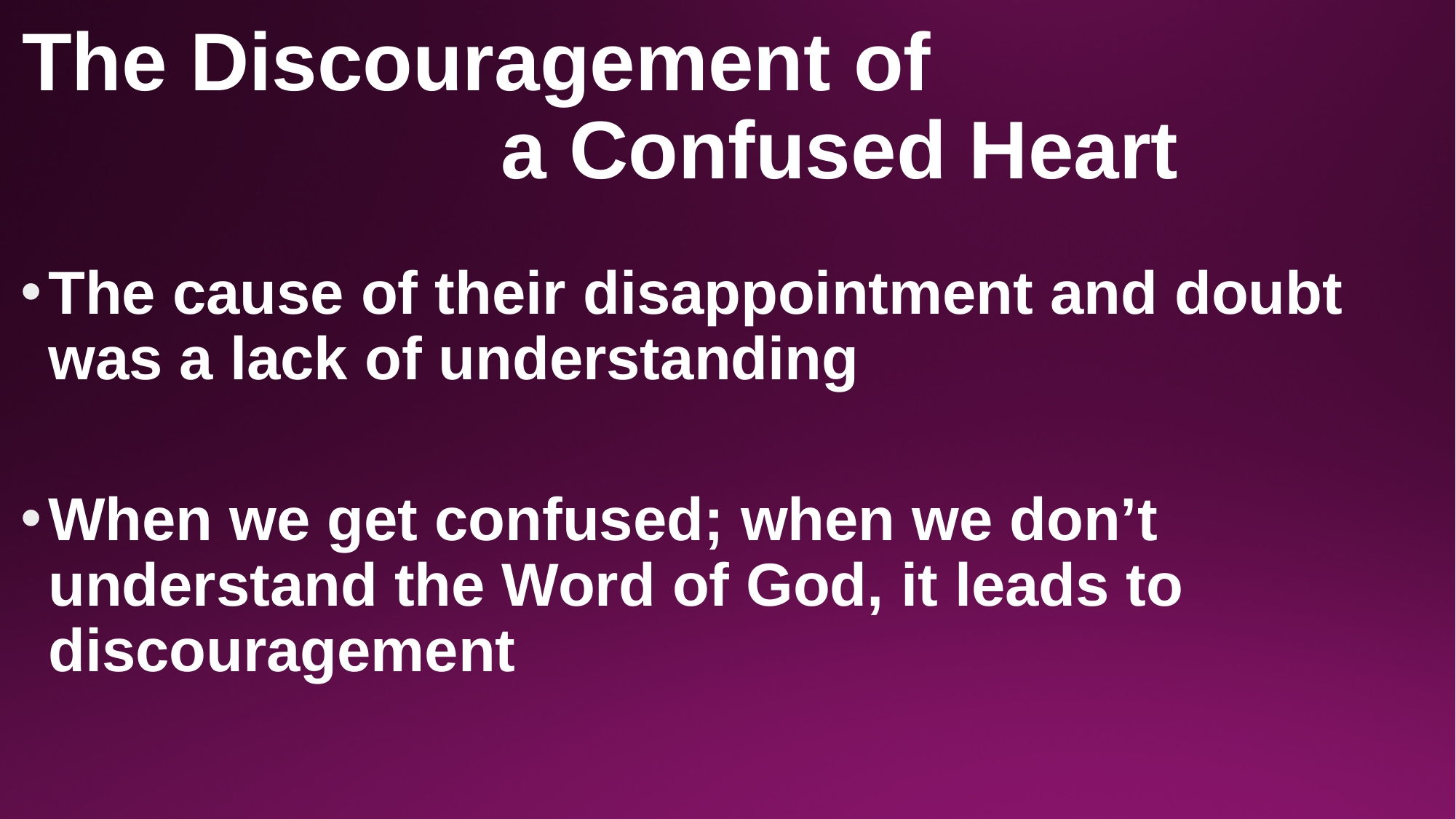

# The Discouragement of                                 a Confused Heart
The cause of their disappointment and doubt was a lack of understanding

When we get confused; when we don’t understand the Word of God, it leads to discouragement